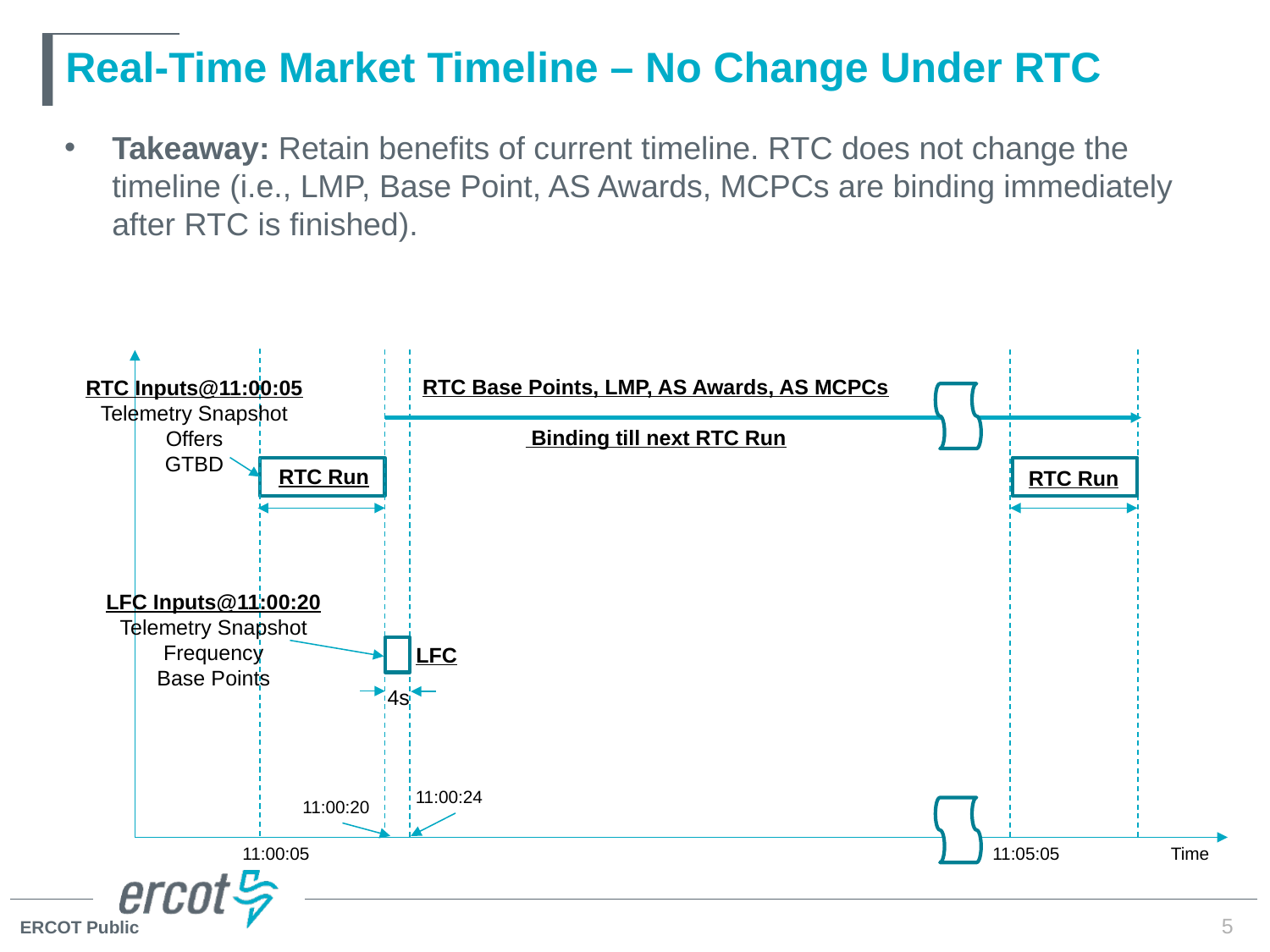

# Real-Time Market Timeline – No Change Under RTC
Takeaway: Retain benefits of current timeline. RTC does not change the timeline (i.e., LMP, Base Point, AS Awards, MCPCs are binding immediately after RTC is finished).

RTC Base Points, LMP, AS Awards, AS MCPCs

 Binding till next RTC Run
RTC Inputs@11:00:05
Telemetry Snapshot
Offers
GTBD

RTC Run

RTC Run
LFC Inputs@11:00:20
Telemetry Snapshot
Frequency
Base Points
LFC

4s
11:00:24
11:00:20

11:00:05
11:05:05
Time
5